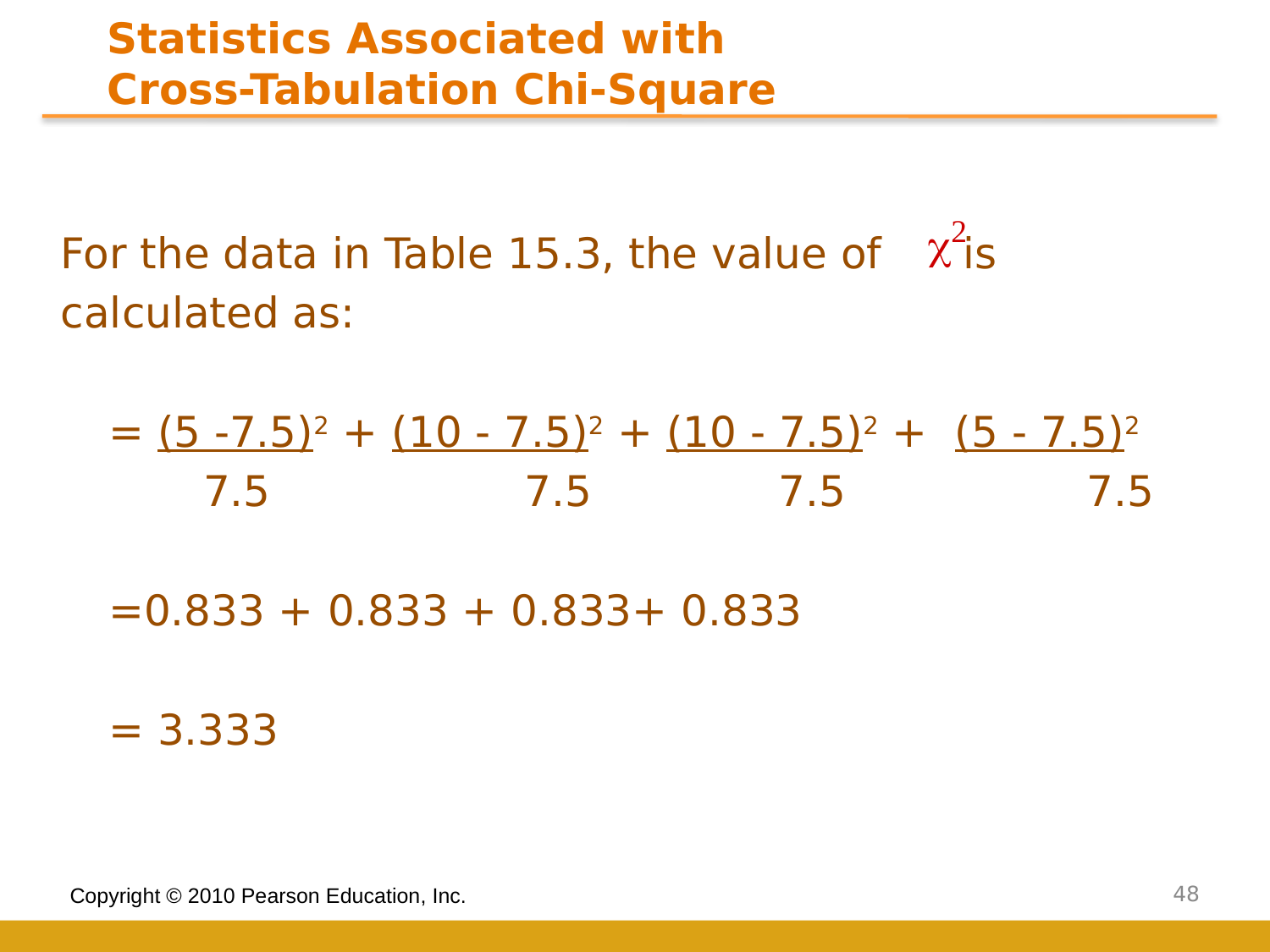

Statistics Associated with
Cross-Tabulation Chi-Square
2
c
For the data in Table 15.3, the value of      is
calculated as:

	= (5 -7.5)2 + (10 - 7.5)2 + (10 - 7.5)2 +  (5 - 7.5)2
	       7.5	            7.5	            7.5	                7.5

	=0.833 + 0.833 + 0.833+ 0.833

	= 3.333
48